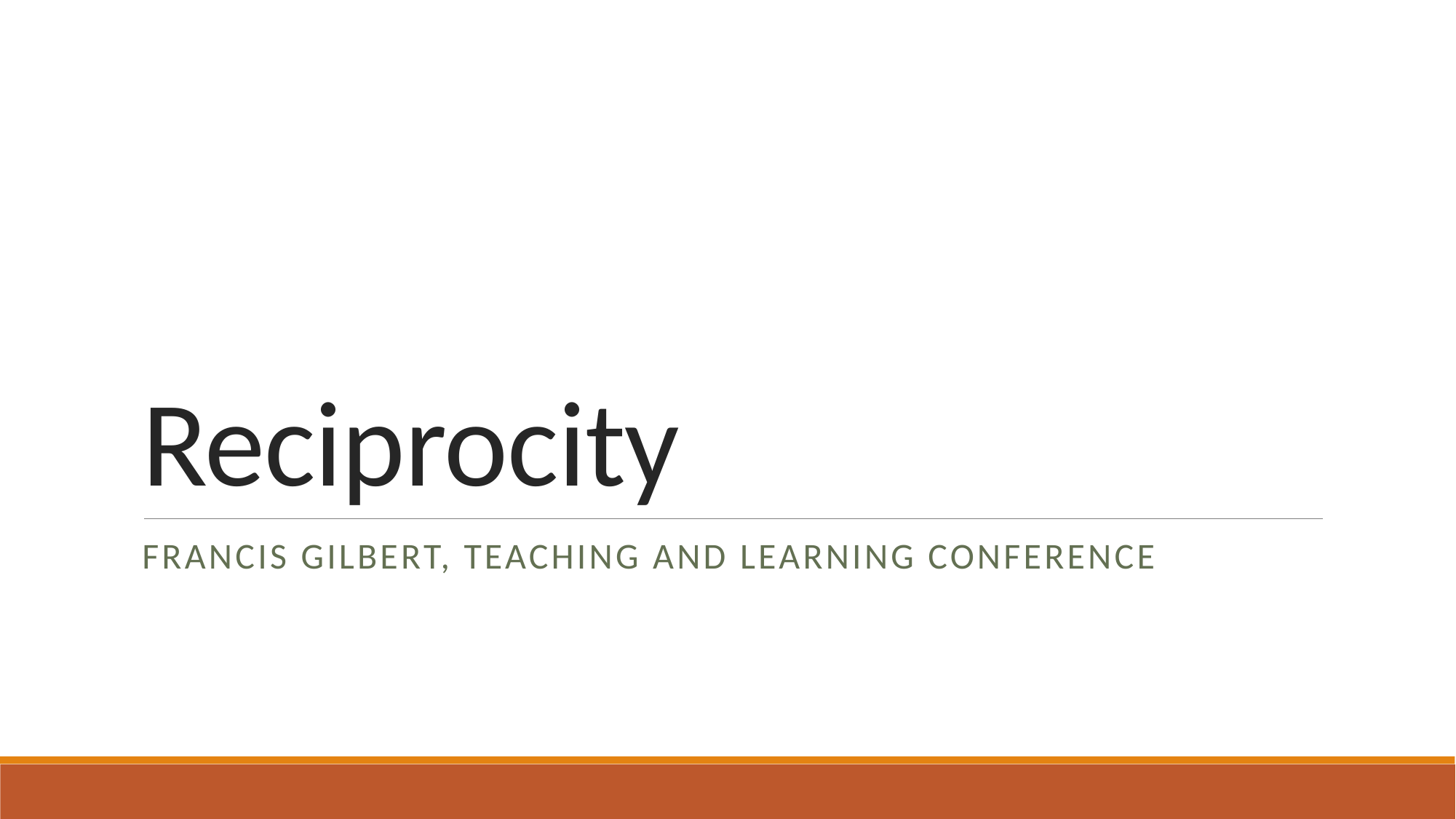

# Reciprocity
Francis Gilbert, Teaching and Learning conference